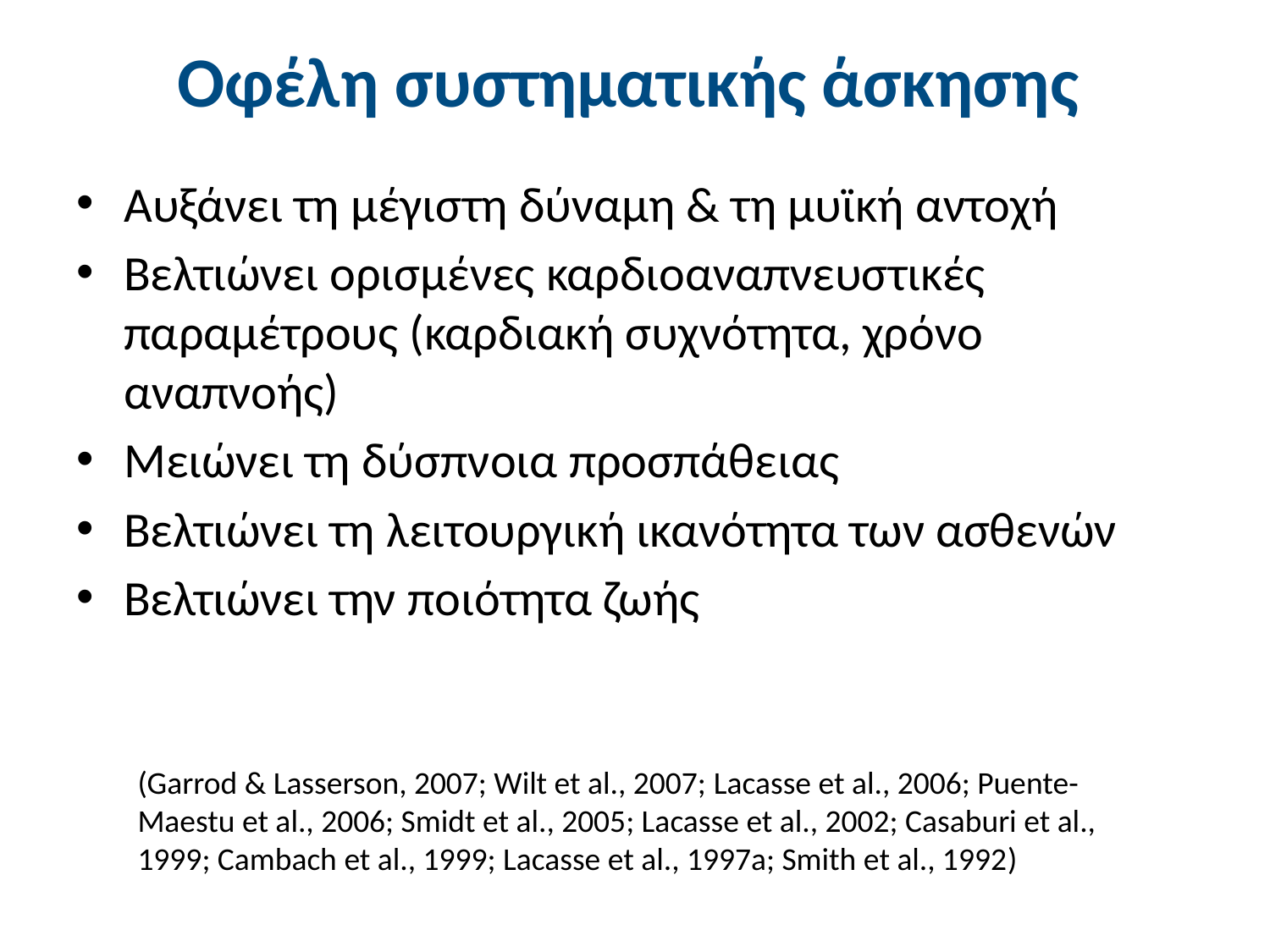

# Οφέλη συστηματικής άσκησης
Αυξάνει τη μέγιστη δύναμη & τη μυϊκή αντοχή
Βελτιώνει ορισμένες καρδιοαναπνευστικές παραμέτρους (καρδιακή συχνότητα, χρόνο αναπνοής)
Μειώνει τη δύσπνοια προσπάθειας
Βελτιώνει τη λειτουργική ικανότητα των ασθενών
Βελτιώνει την ποιότητα ζωής

(Garrod & Lasserson, 2007; Wilt et al., 2007; Lacasse et al., 2006; Puente-Maestu et al., 2006; Smidt et al., 2005; Lacasse et al., 2002; Casaburi et al., 1999; Cambach et al., 1999; Lacasse et al., 1997a; Smith et al., 1992)